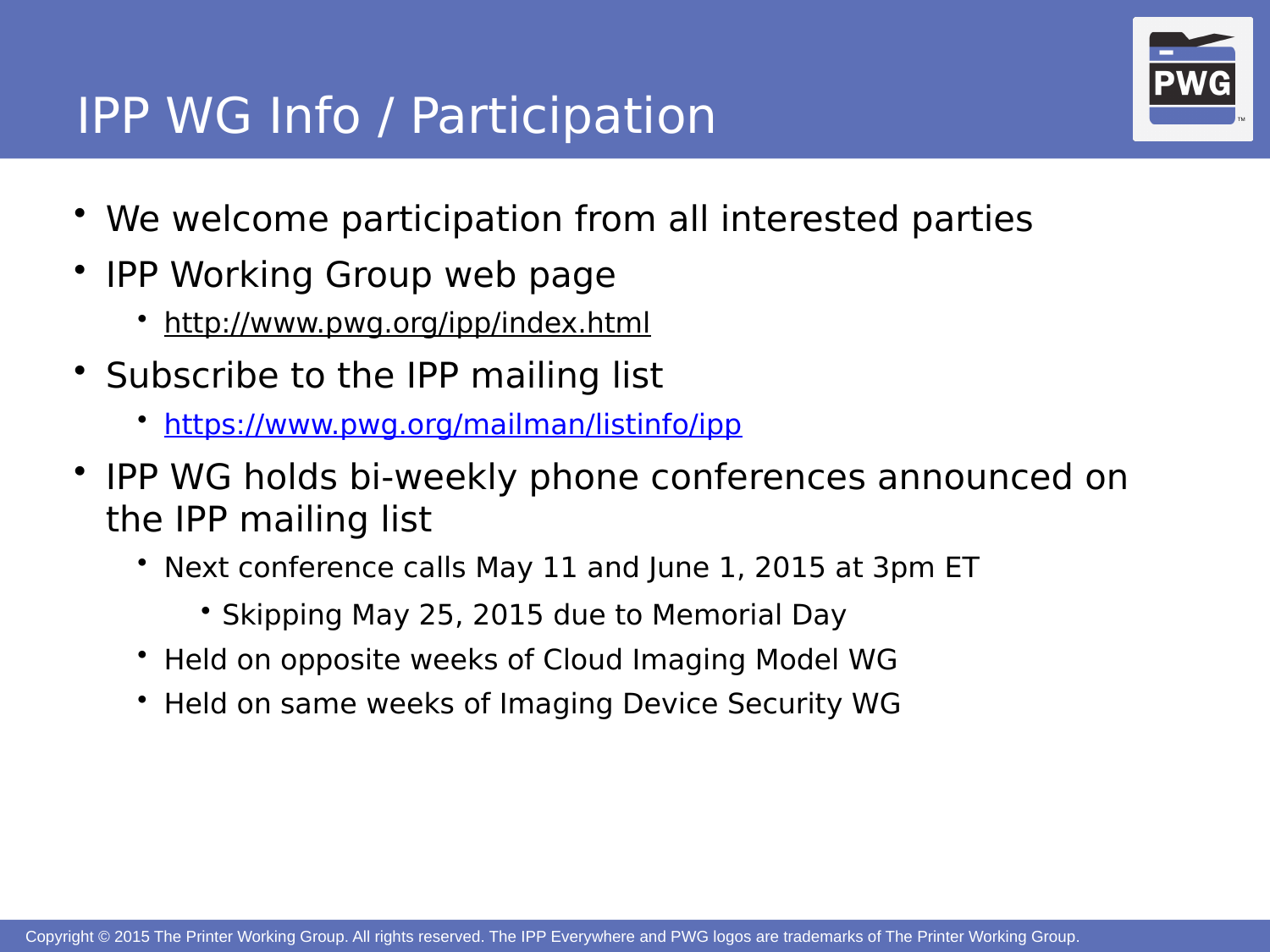

# IPP WG Info / Participation
We welcome participation from all interested parties
IPP Working Group web page
http://www.pwg.org/ipp/index.html
Subscribe to the IPP mailing list
https://www.pwg.org/mailman/listinfo/ipp
IPP WG holds bi-weekly phone conferences announced on the IPP mailing list
Next conference calls May 11 and June 1, 2015 at 3pm ET
Skipping May 25, 2015 due to Memorial Day
Held on opposite weeks of Cloud Imaging Model WG
Held on same weeks of Imaging Device Security WG
28